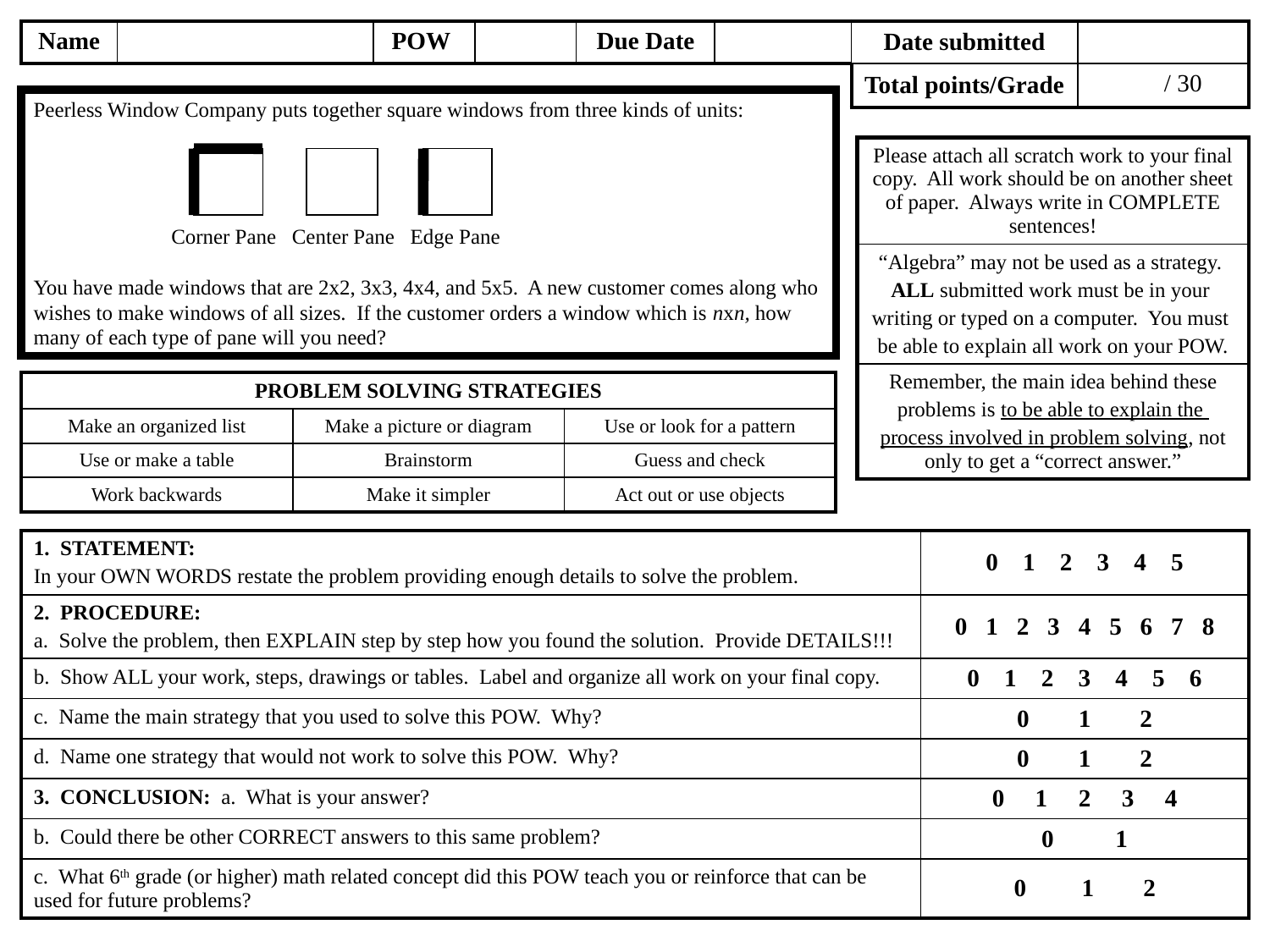

Peerless Window Company puts together square windows from three kinds of units:

	  Corner Pane   Center Pane   Edge Pane

You have made windows that are 2x2, 3x3, 4x4, and 5x5.  A new customer comes along who wishes to make windows of all sizes.  If the customer orders a window which is nxn, how many of each type of pane will you need?